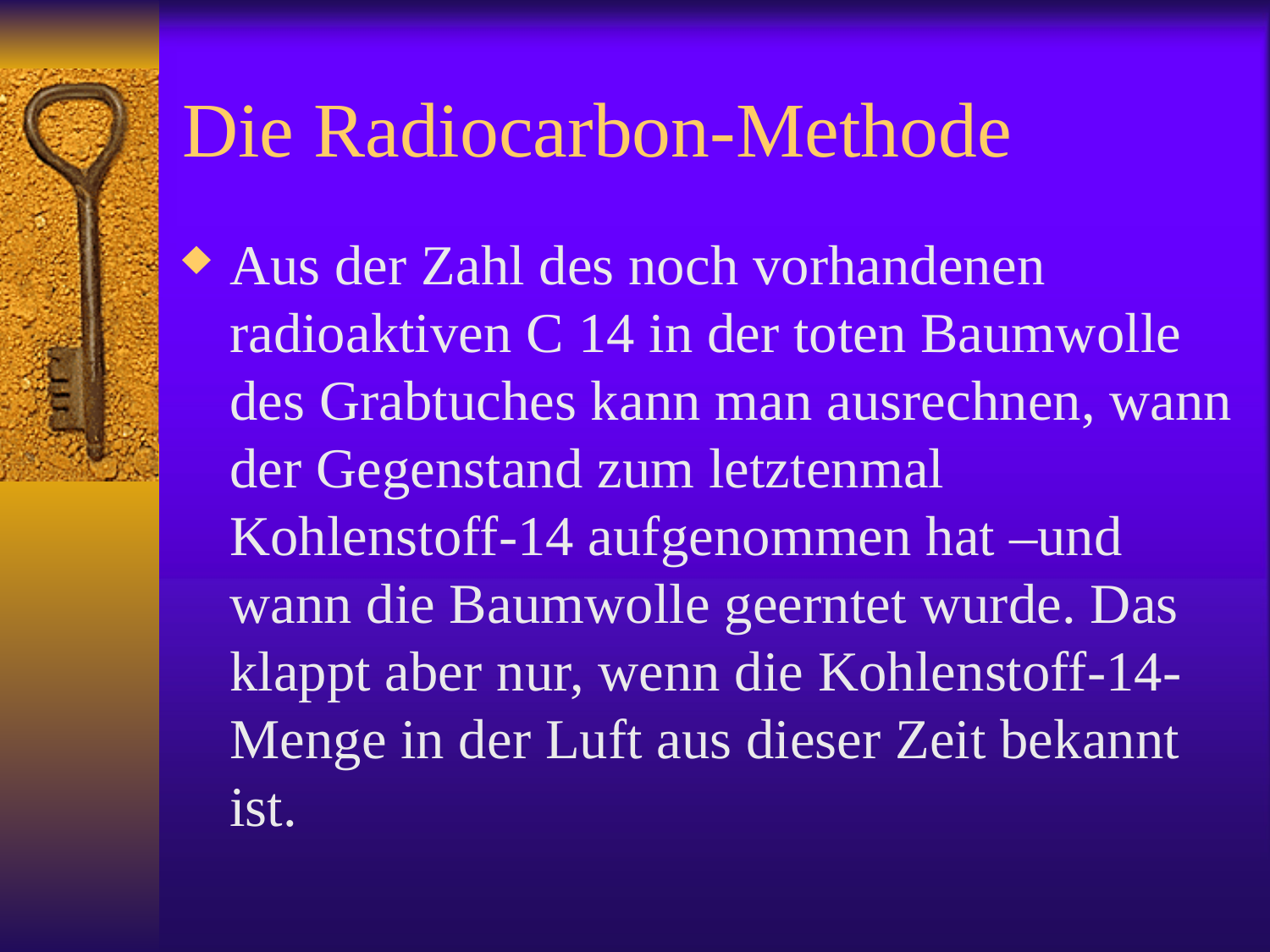

# Die Radiocarbon-Methode
Aus der Zahl des noch vorhandenen radioaktiven C 14 in der toten Baumwolle des Grabtuches kann man ausrechnen, wann der Gegenstand zum letztenmal Kohlenstoff-14 aufgenommen hat –und wann die Baumwolle geerntet wurde. Das klappt aber nur, wenn die Kohlenstoff-14-Menge in der Luft aus dieser Zeit bekannt ist.